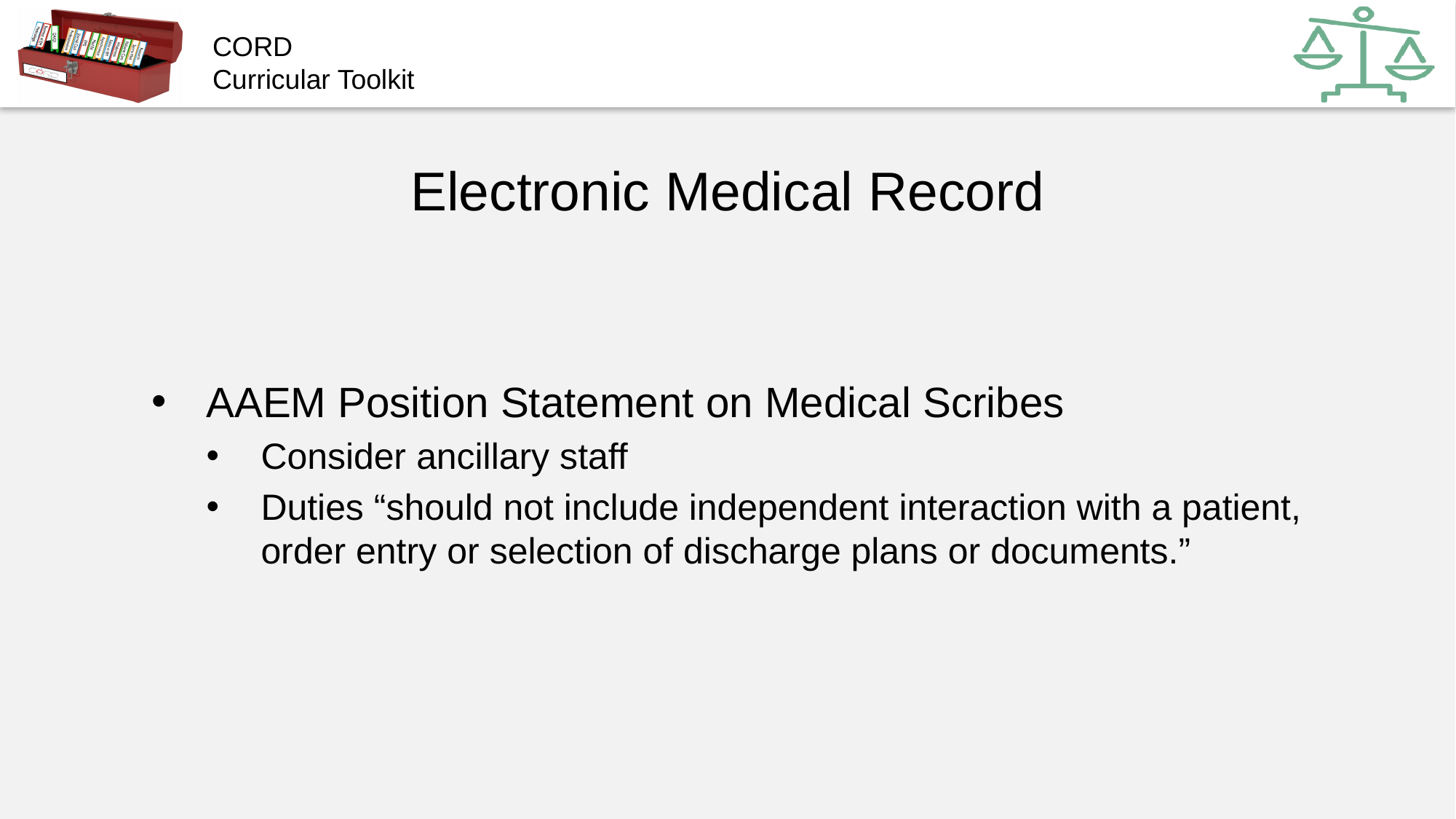

# Electronic Medical Record
AAEM Position Statement on Medical Scribes
Consider ancillary staff
Duties “should not include independent interaction with a patient, order entry or selection of discharge plans or documents.”